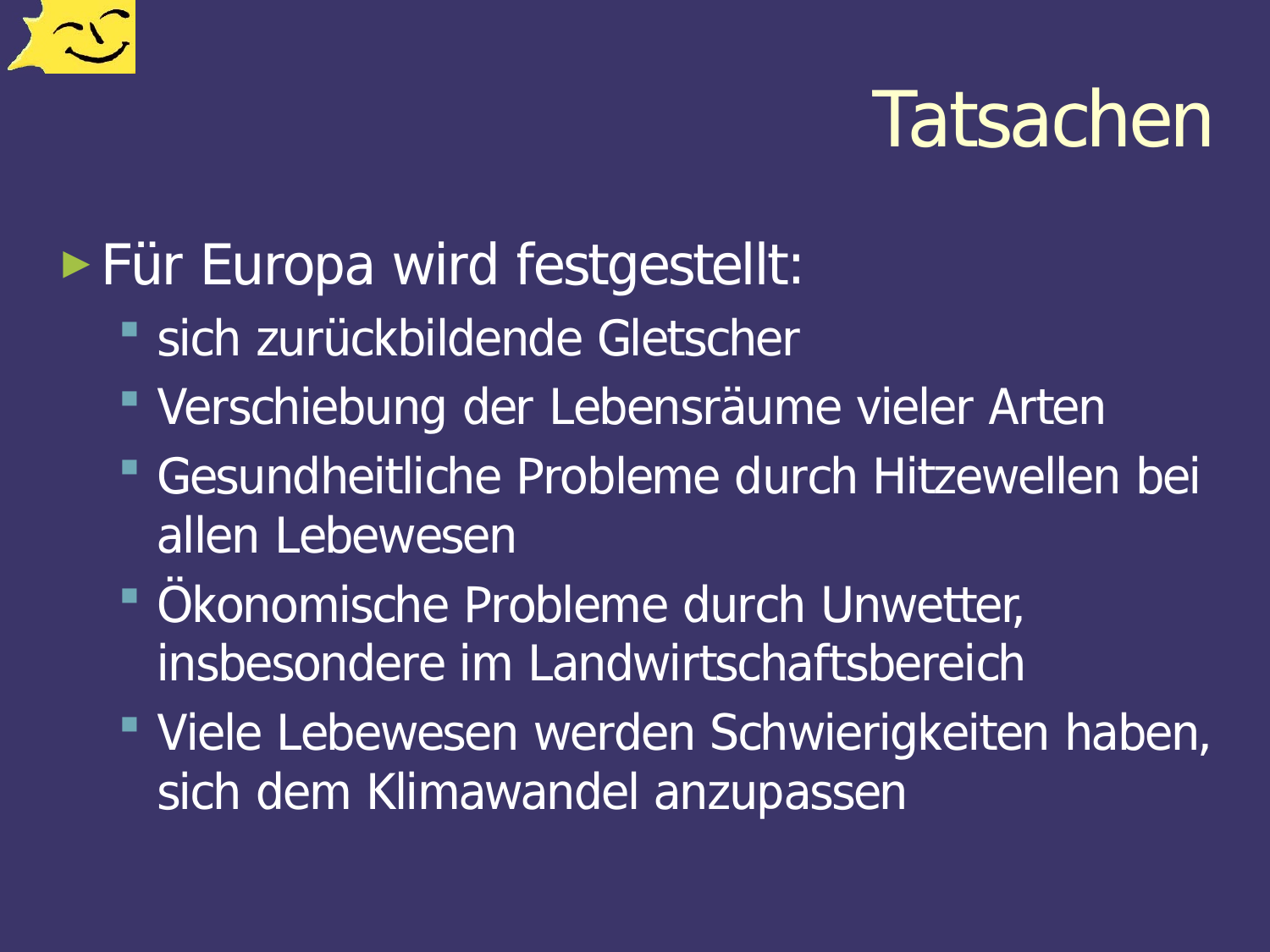

# Tatsachen
Für Europa wird festgestellt:
sich zurückbildende Gletscher
Verschiebung der Lebensräume vieler Arten
Gesundheitliche Probleme durch Hitzewellen bei allen Lebewesen
Ökonomische Probleme durch Unwetter, insbesondere im Landwirtschaftsbereich
Viele Lebewesen werden Schwierigkeiten haben, sich dem Klimawandel anzupassen